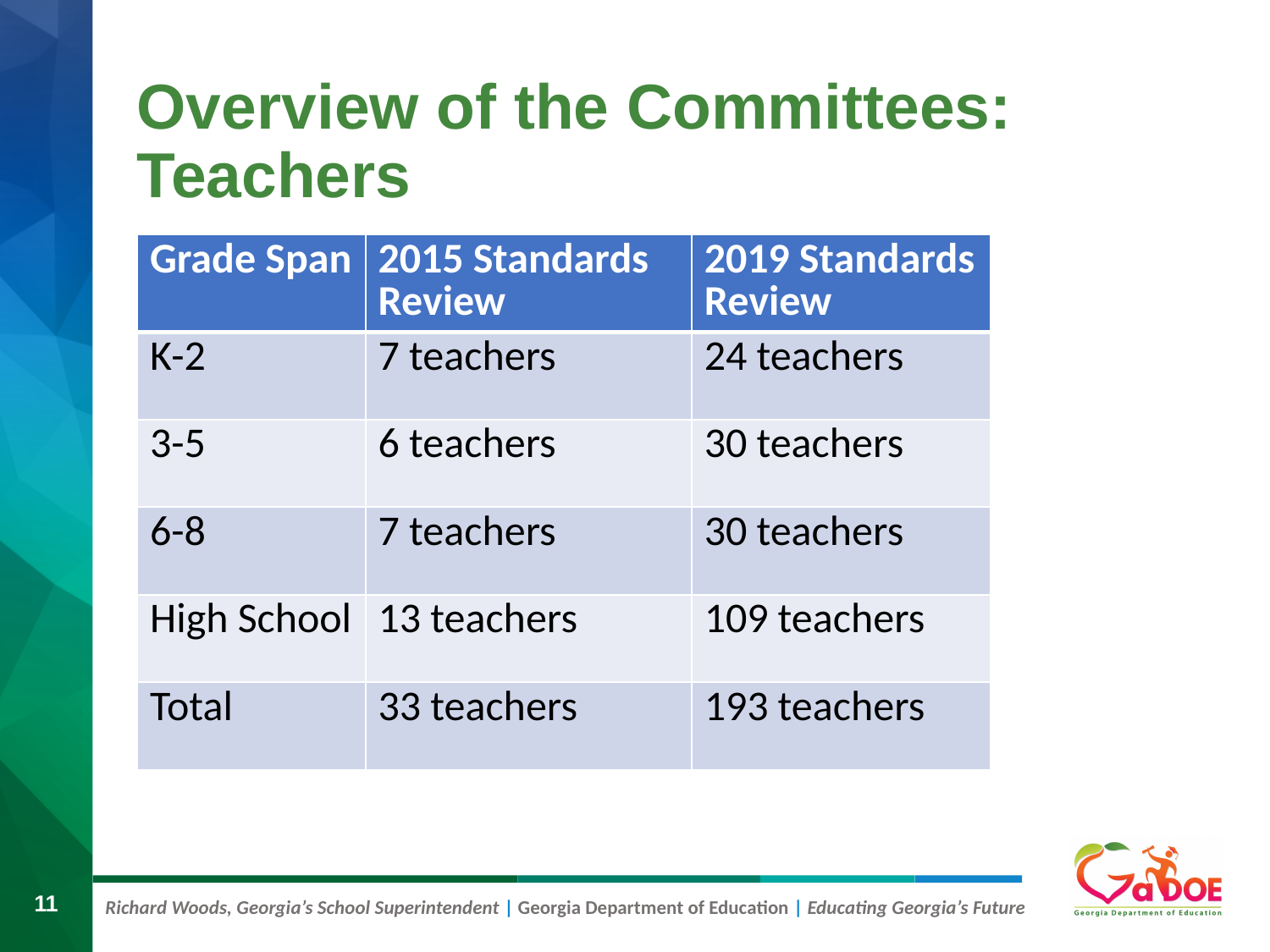

# Overview of the Committees: Teachers
| Grade Span | 2015 Standards Review | 2019 Standards Review |
| --- | --- | --- |
| K-2 | 7 teachers | 24 teachers |
| 3-5 | 6 teachers | 30 teachers |
| 6-8 | 7 teachers | 30 teachers |
| High School | 13 teachers | 109 teachers |
| Total | 33 teachers | 193 teachers |